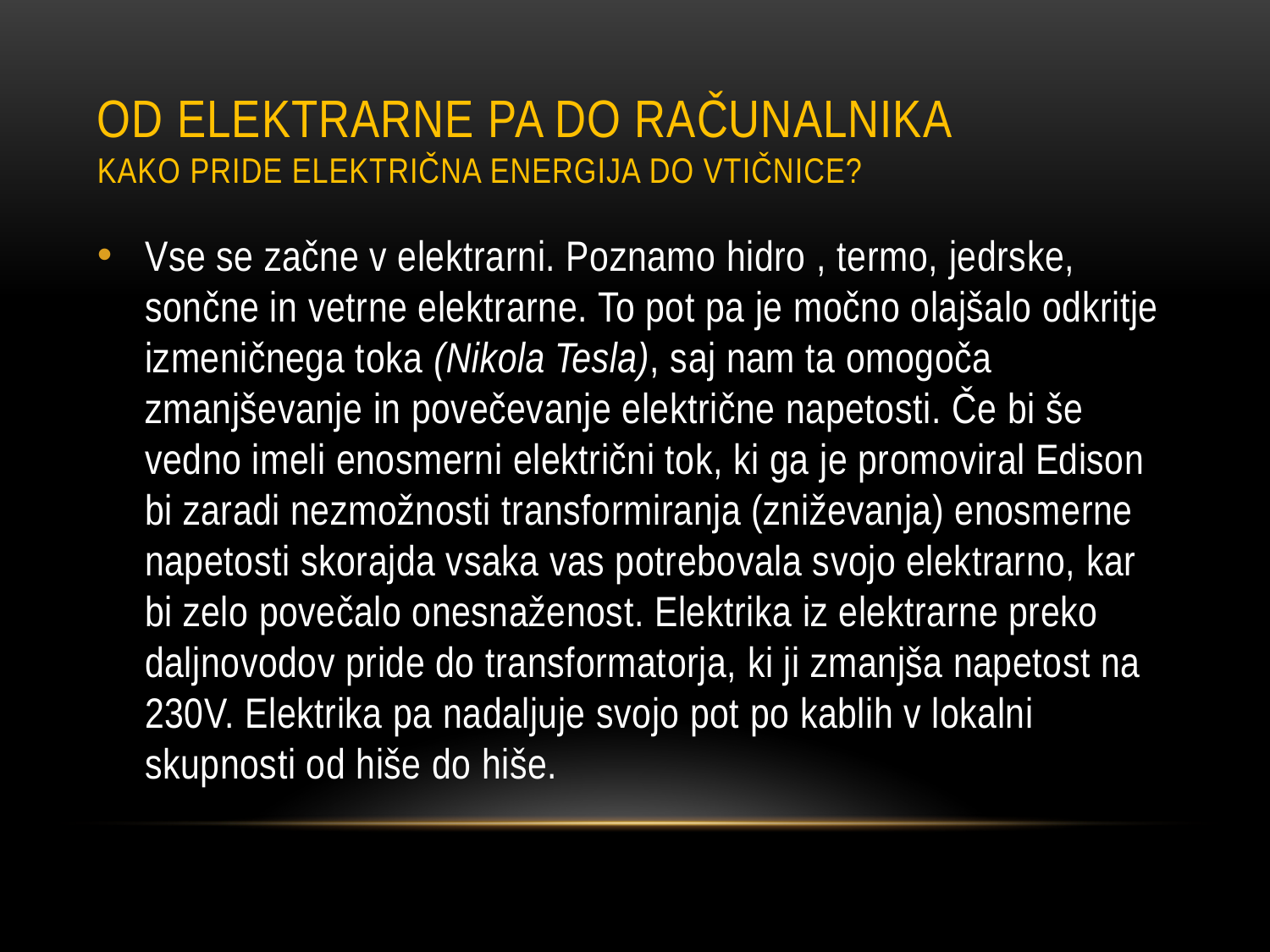

# Od elektrarne pa do računalnika Kako pride električna energija do vtičnice?
Vse se začne v elektrarni. Poznamo hidro , termo, jedrske, sončne in vetrne elektrarne. To pot pa je močno olajšalo odkritje izmeničnega toka (Nikola Tesla), saj nam ta omogoča zmanjševanje in povečevanje električne napetosti. Če bi še vedno imeli enosmerni električni tok, ki ga je promoviral Edison bi zaradi nezmožnosti transformiranja (zniževanja) enosmerne napetosti skorajda vsaka vas potrebovala svojo elektrarno, kar bi zelo povečalo onesnaženost. Elektrika iz elektrarne preko daljnovodov pride do transformatorja, ki ji zmanjša napetost na 230V. Elektrika pa nadaljuje svojo pot po kablih v lokalni skupnosti od hiše do hiše.